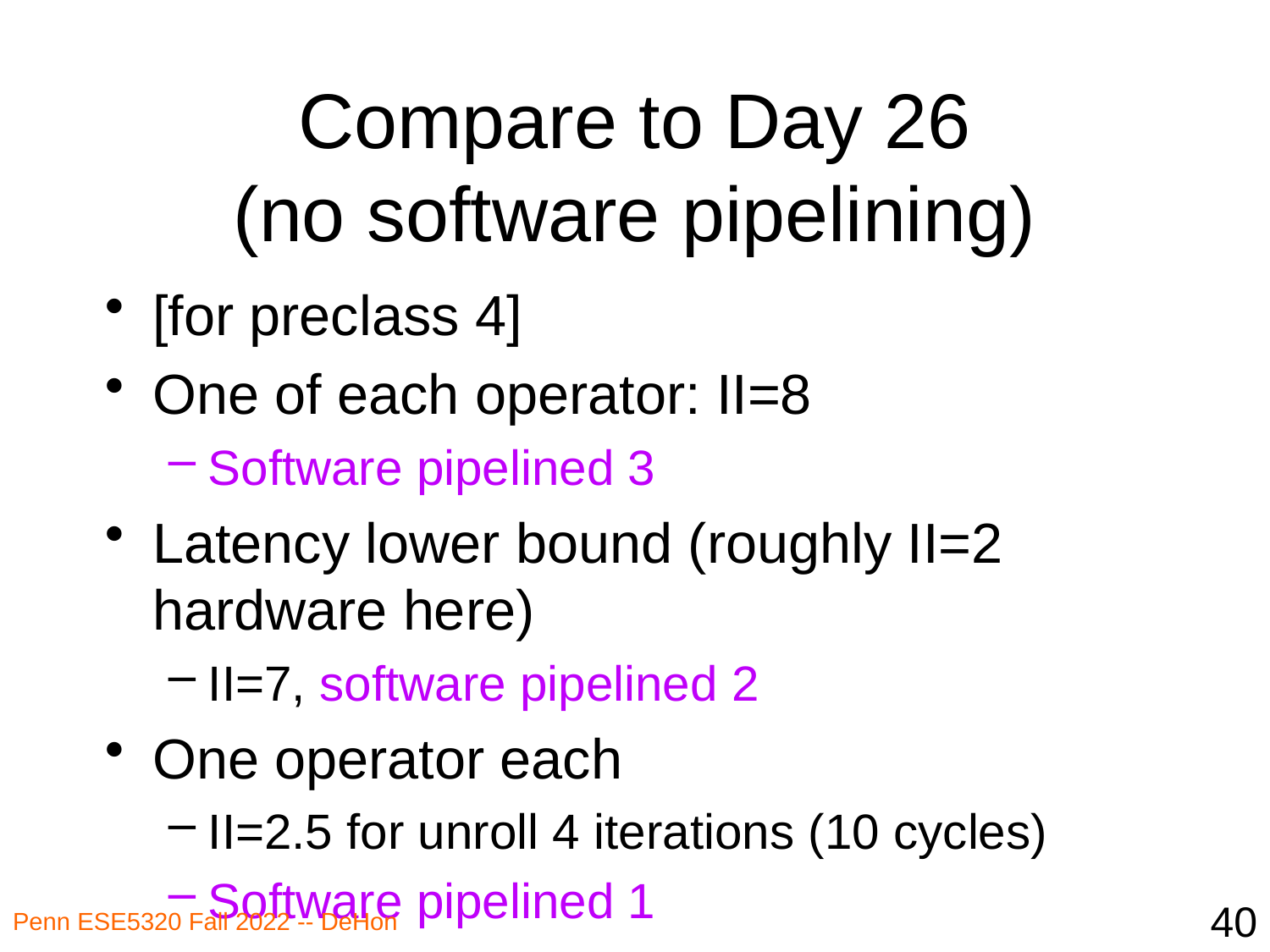

# Compare to Day 26 (no software pipelining)
[for preclass 4]
One of each operator: II=8
Software pipelined 3
Latency lower bound (roughly II=2 hardware here)
II=7, software pipelined 2
One operator each
II=2.5 for unroll 4 iterations (10 cycles)
Software pipelined 1
40
Penn ESE5320 Fall 2022 -- DeHon